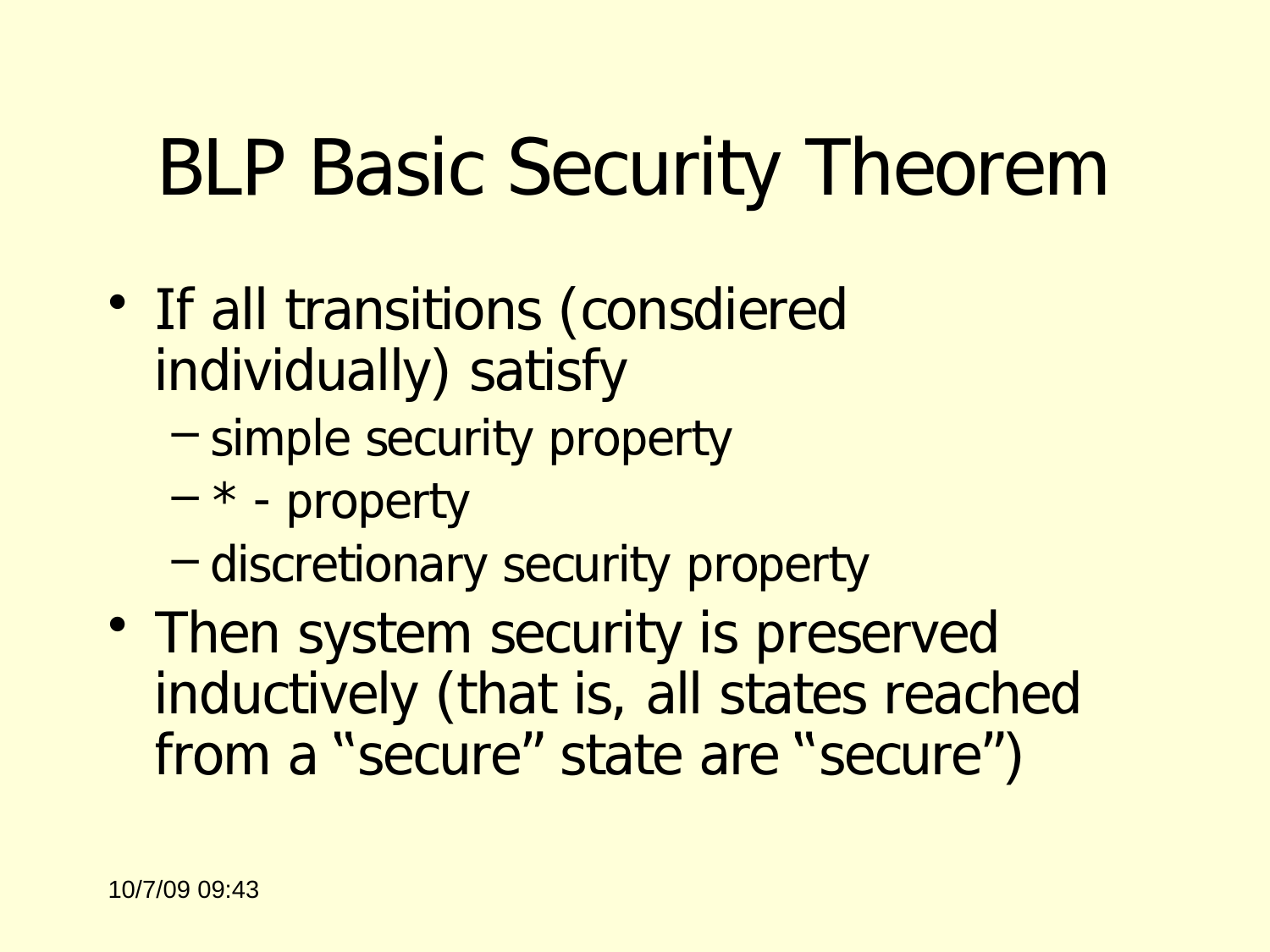

# BLP Basic Security Theorem
If all transitions (consdiered individually) satisfy
simple security property
* - property
discretionary security property
Then system security is preserved inductively (that is, all states reached from a “secure” state are “secure”)
10/7/09 09:43